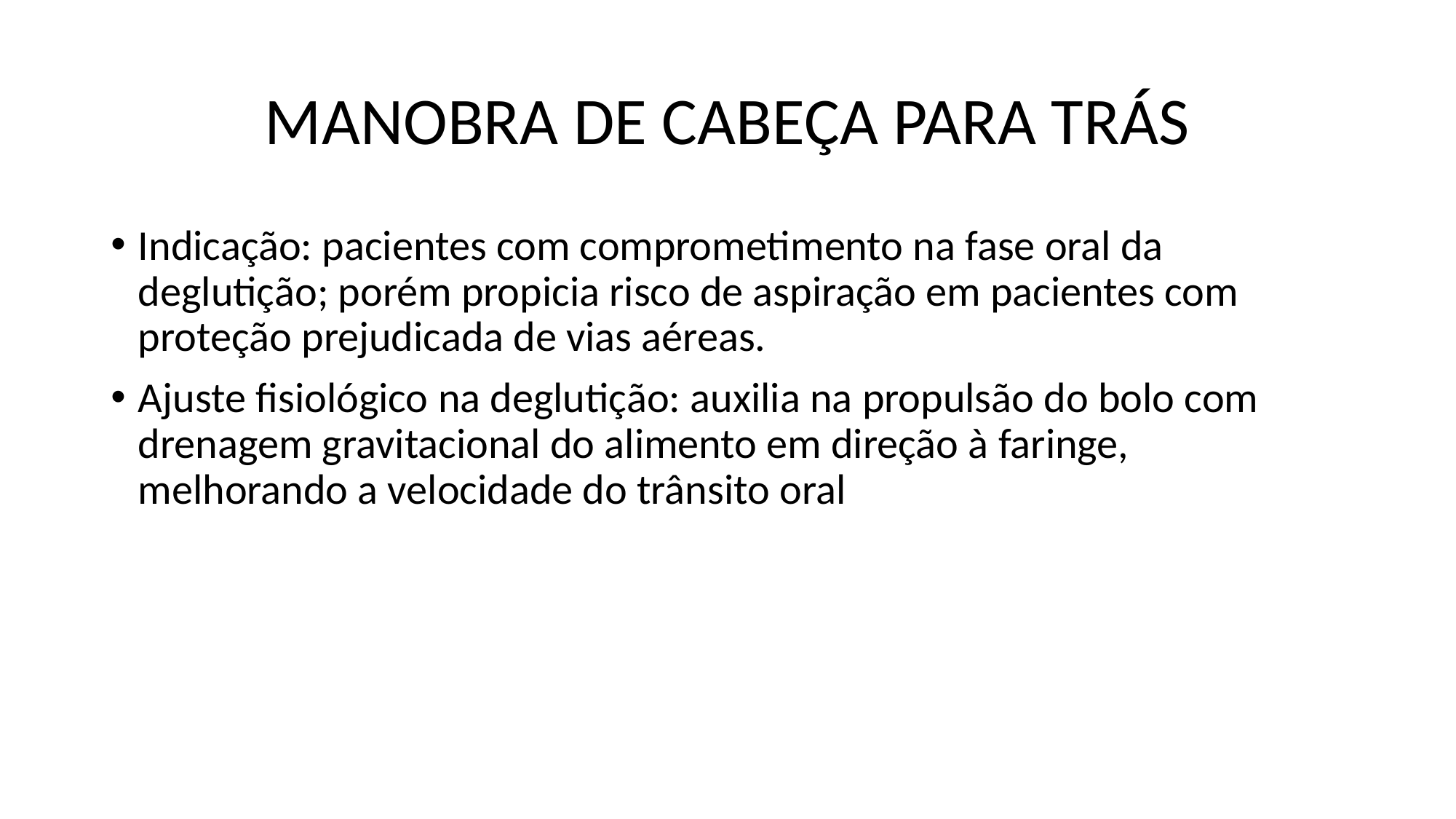

# MANOBRA DE CABEÇA PARA TRÁS
Indicação: pacientes com comprometimento na fase oral da deglutição; porém propicia risco de aspiração em pacientes com proteção prejudicada de vias aéreas.
Ajuste fisiológico na deglutição: auxilia na propulsão do bolo com drenagem gravitacional do alimento em direção à faringe, melhorando a velocidade do trânsito oral